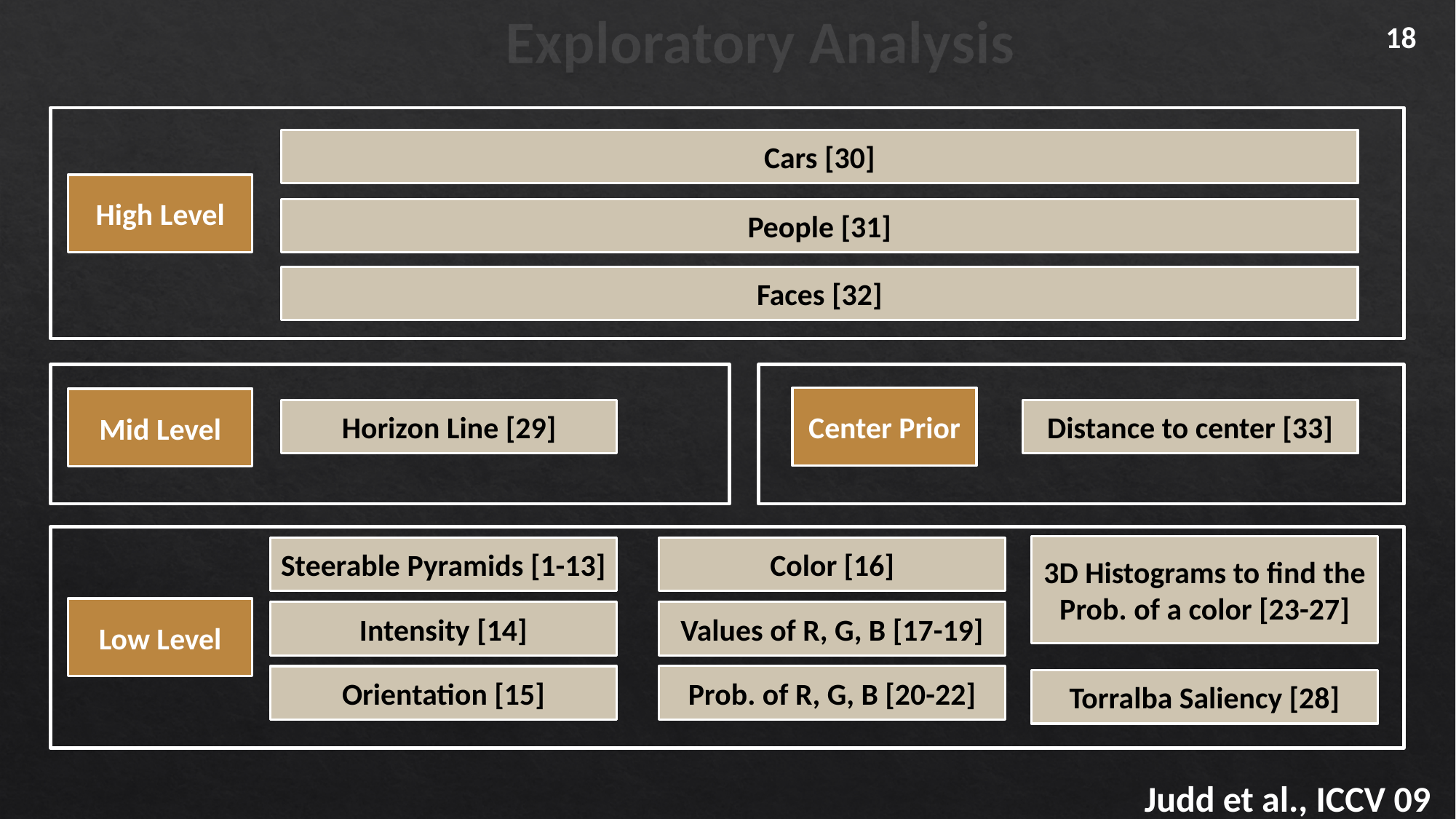

# Exploratory Analysis
18

Cars [30]
High Level
People [31]
Faces [32]

Center Prior
Mid Level
Horizon Line [29]
Distance to center [33]

3D Histograms to find the Prob. of a color [23-27]
Steerable Pyramids [1-13]
Color [16]
Low Level
Intensity [14]
Values of R, G, B [17-19]
Prob. of R, G, B [20-22]
Orientation [15]
Torralba Saliency [28]
Judd et al., ICCV 09